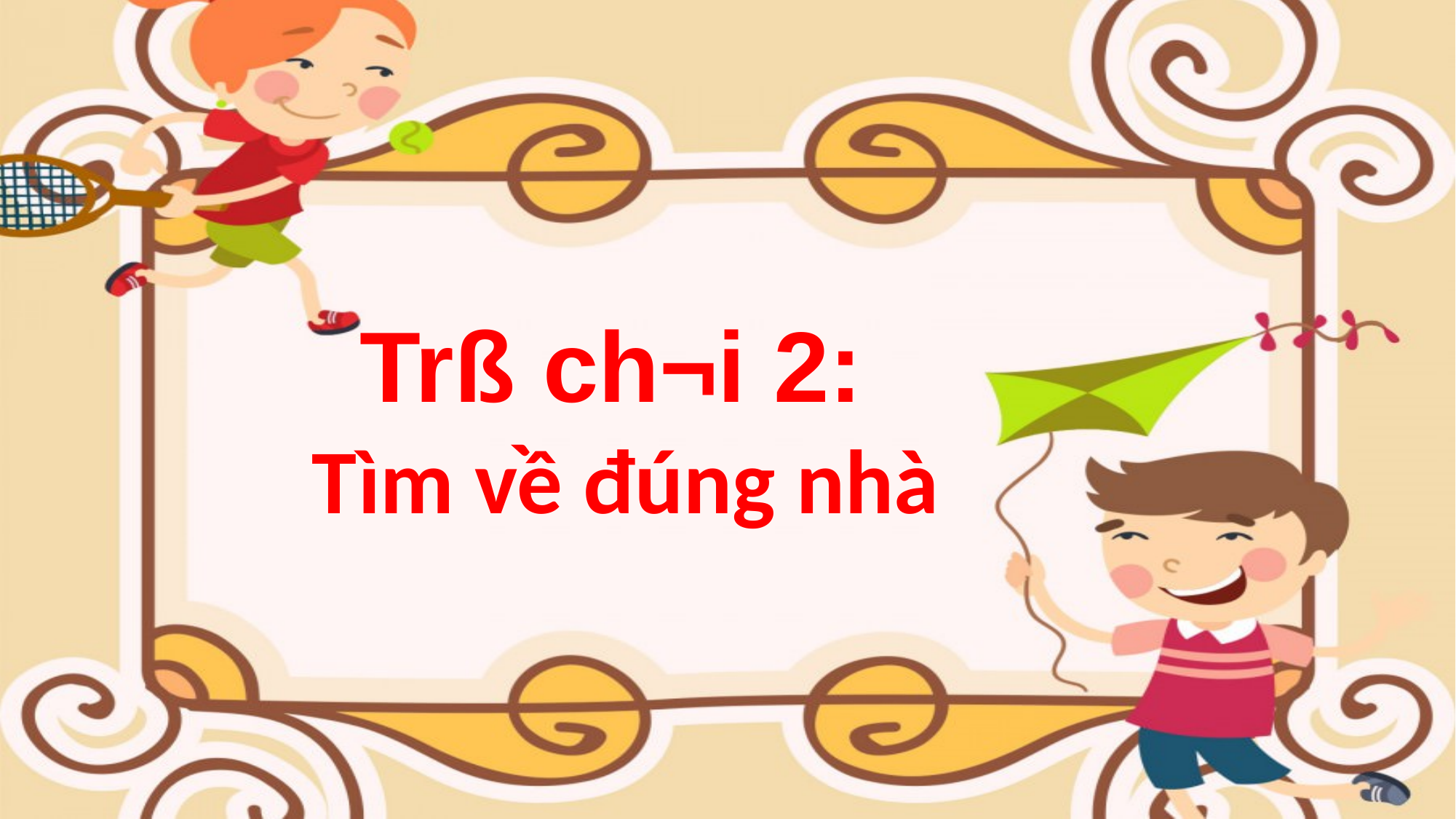

Trß ch¬i 2:
Tìm về đúng nhà